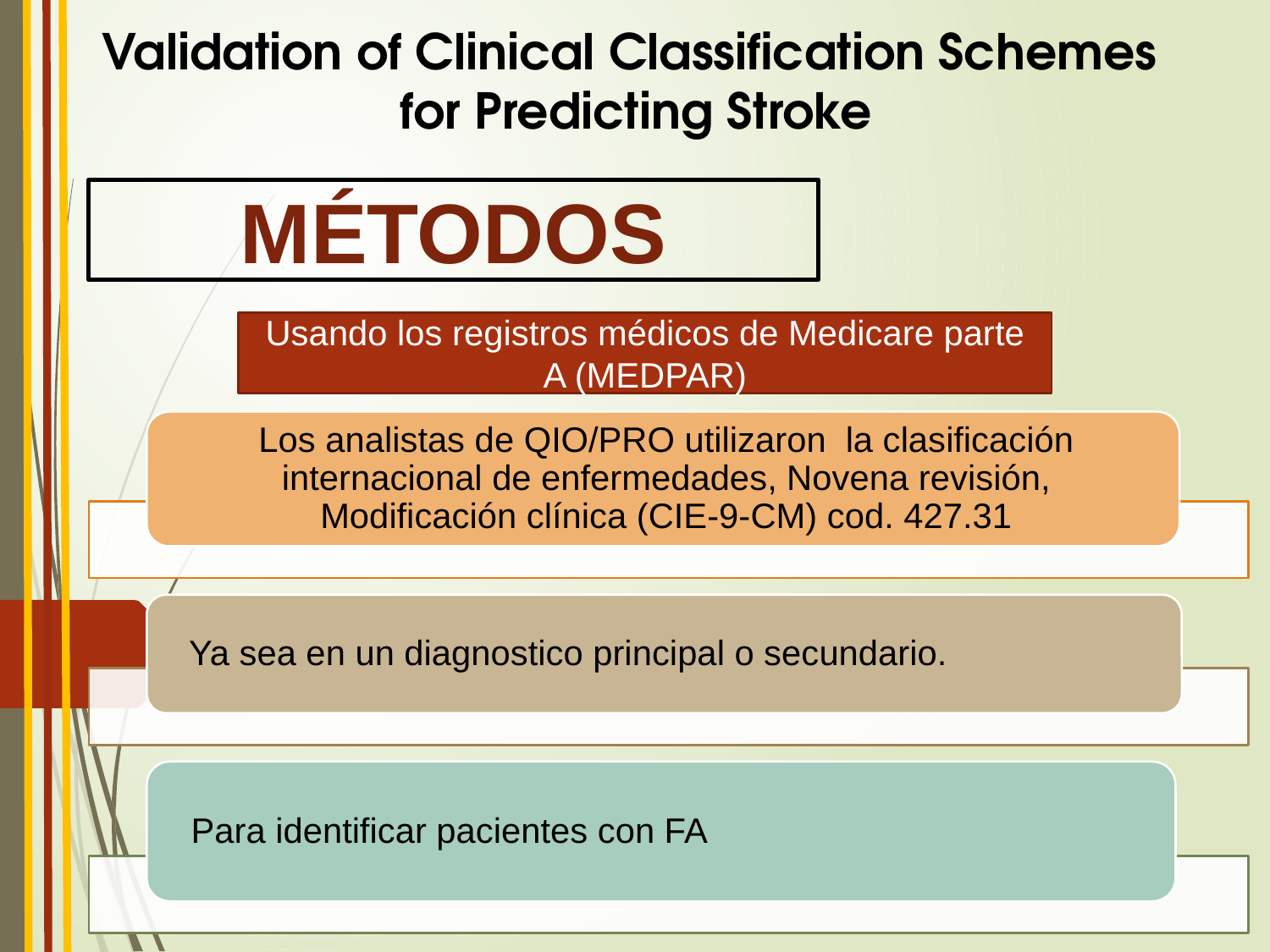

Validation of Clinical Classification Schemes
 for Predicting Stroke
MÉTODOS
Usando los registros médicos de Medicare parte A (MEDPAR)
Los analistas de QIO/PRO utilizaron  la clasificación internacional de enfermedades, Novena revisión, Modificación clínica (CIE-9-CM) cod. 427.31
Ya sea en un diagnostico principal o secundario.
Para identificar pacientes con FA